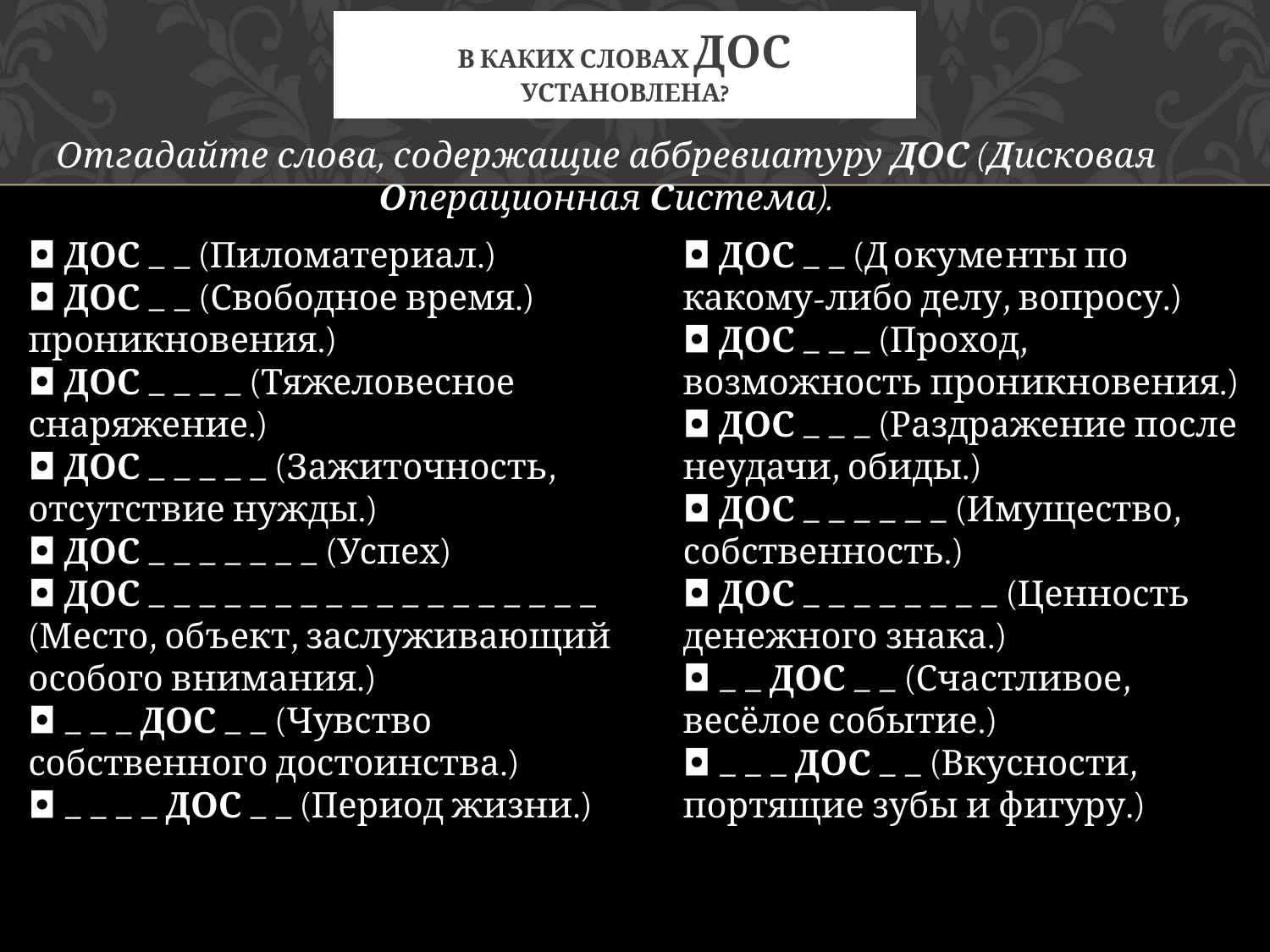

# В КАКИХ СЛОВАХ ДОС УСТАНОВЛЕНА?
Отгадайте слова, содержащие аббревиатуру ДОС (Дисковая Операционная Система).

◘ ДОС _ _ (Пиломатериал.)
◘ ДОС _ _ (Свободное время.)
проникновения.)
◘ ДОС _ _ _ _ (Тяжеловесное снаряжение.)
◘ ДОС _ _ _ _ _ (Зажиточность, отсутствие нужды.)
◘ ДОС _ _ _ _ _ _ _ (Успех)
◘ ДОС _ _ _ _ _ _ _ _ _ _ _ _ _ _ _ _ _ _ (Место, объект, заслуживающий особого внимания.)
◘ _ _ _ ДОС _ _ (Чувство собственного достоинства.)
◘ _ _ _ _ ДОС _ _ (Период жизни.)
◘ ДОС _ _ (Документы по какому-либо делу, вопросу.)
◘ ДОС _ _ _ (Проход, возможность проникновения.)
◘ ДОС _ _ _ (Раздражение после неудачи, обиды.)
◘ ДОС _ _ _ _ _ _ (Имущество, собственность.)
◘ ДОС _ _ _ _ _ _ _ _ (Ценность денежного знака.)
◘ _ _ ДОС _ _ (Счастливое, весёлое событие.)
◘ _ _ _ ДОС _ _ (Вкусности, портящие зубы и фигуру.)